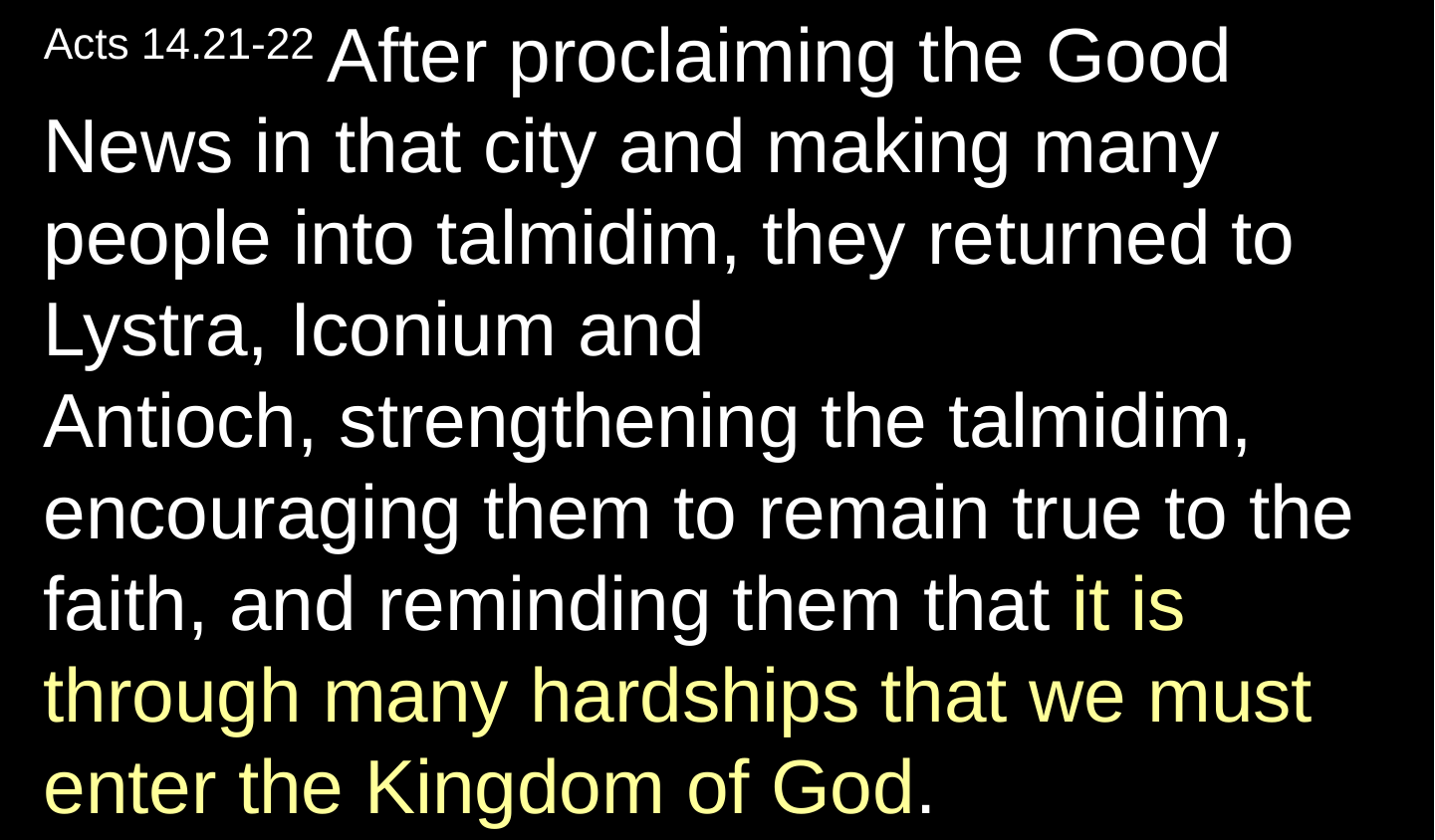

Acts 14.21-22 After proclaiming the Good News in that city and making many people into talmidim, they returned to Lystra, Iconium and Antioch, strengthening the talmidim, encouraging them to remain true to the faith, and reminding them that it is through many hardships that we must enter the Kingdom of God.